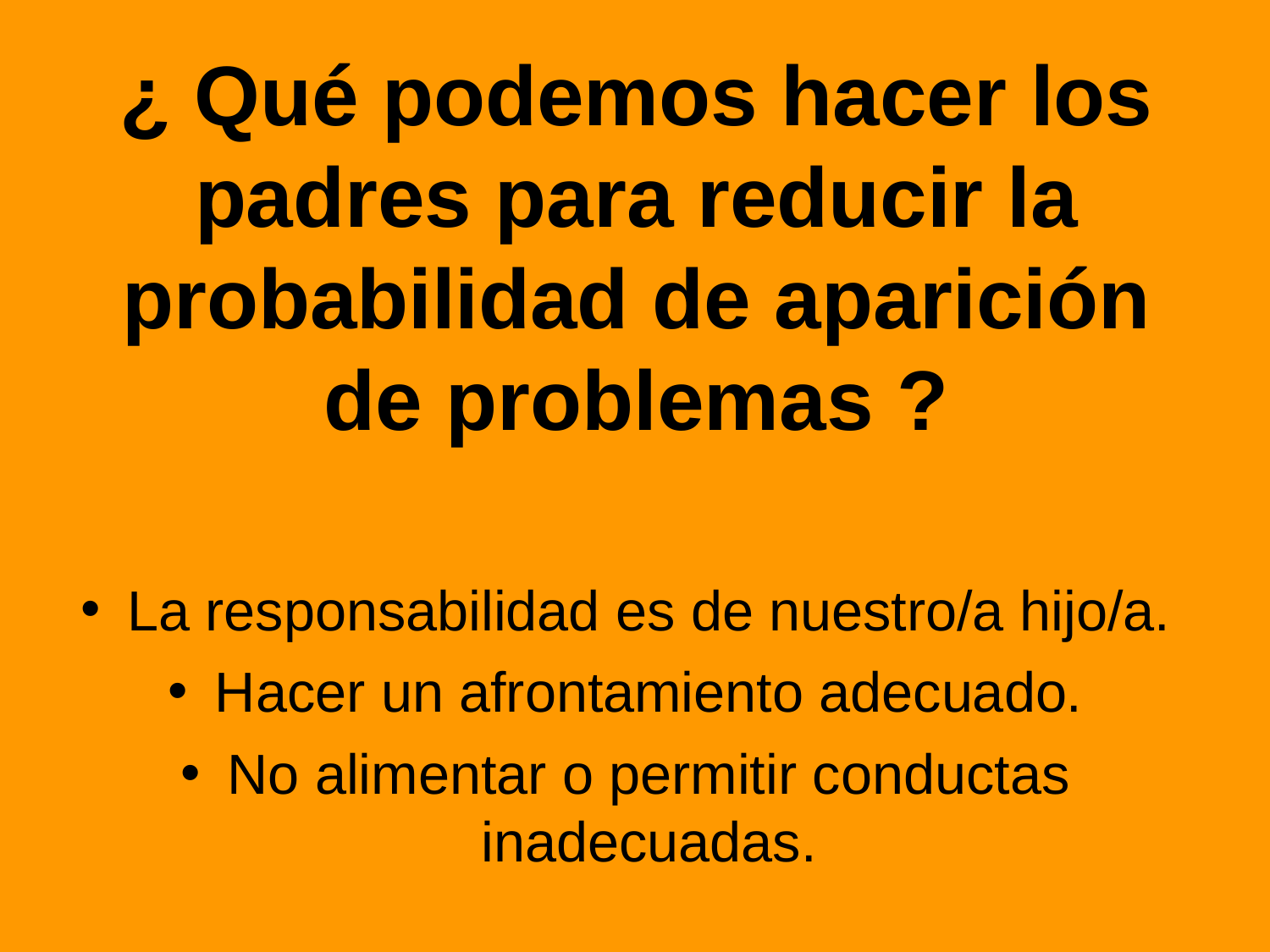

# ¿ Qué podemos hacer los padres para reducir la probabilidad de aparición de problemas ?
La responsabilidad es de nuestro/a hijo/a.
Hacer un afrontamiento adecuado.
No alimentar o permitir conductas inadecuadas.